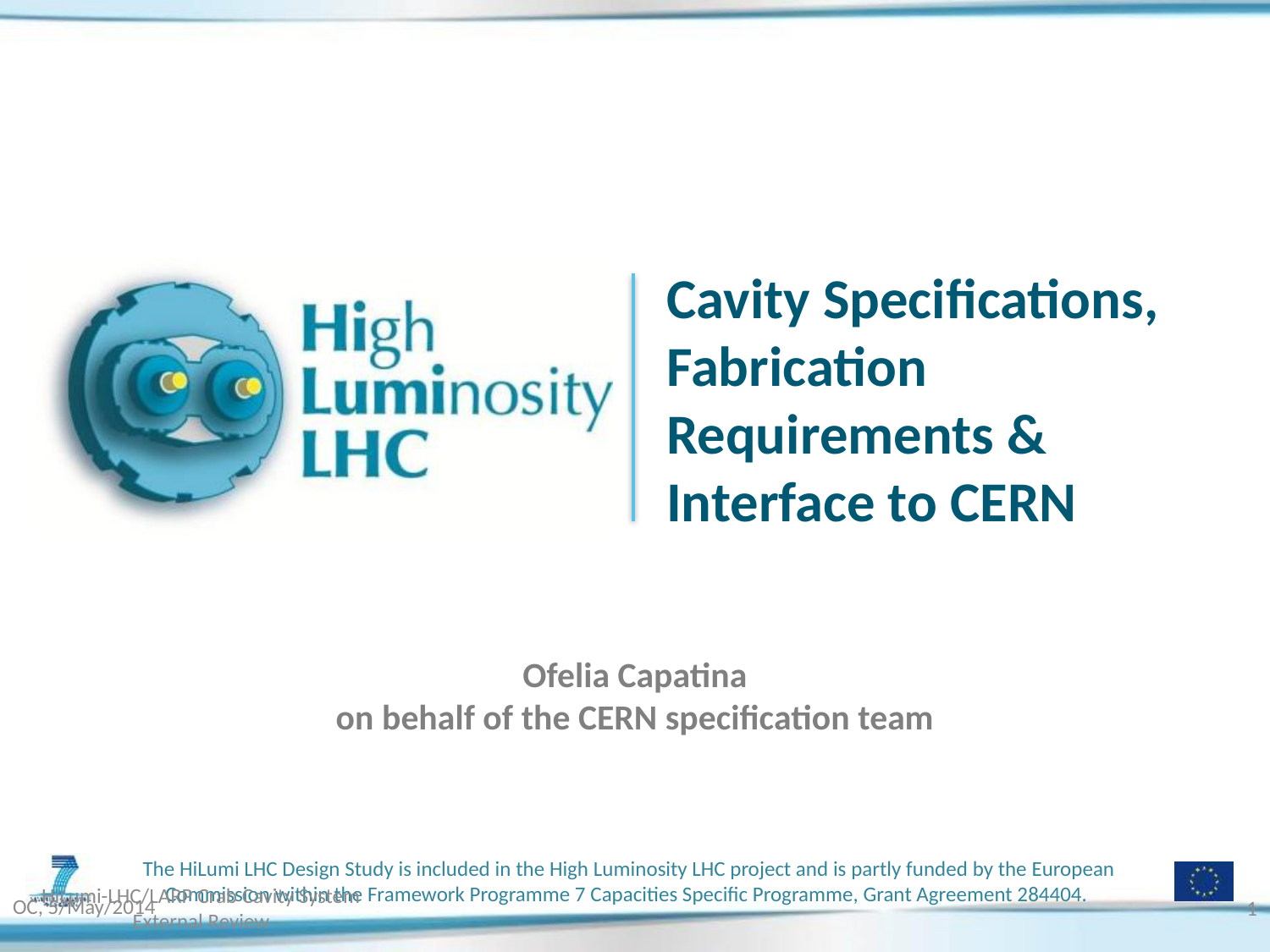

# Cavity Specifications, Fabrication Requirements & Interface to CERN
Ofelia Capatina
on behalf of the CERN specification team
OC, 5/May/2014
HiLumi-LHC/LARP Crab Cavity System External Review
1